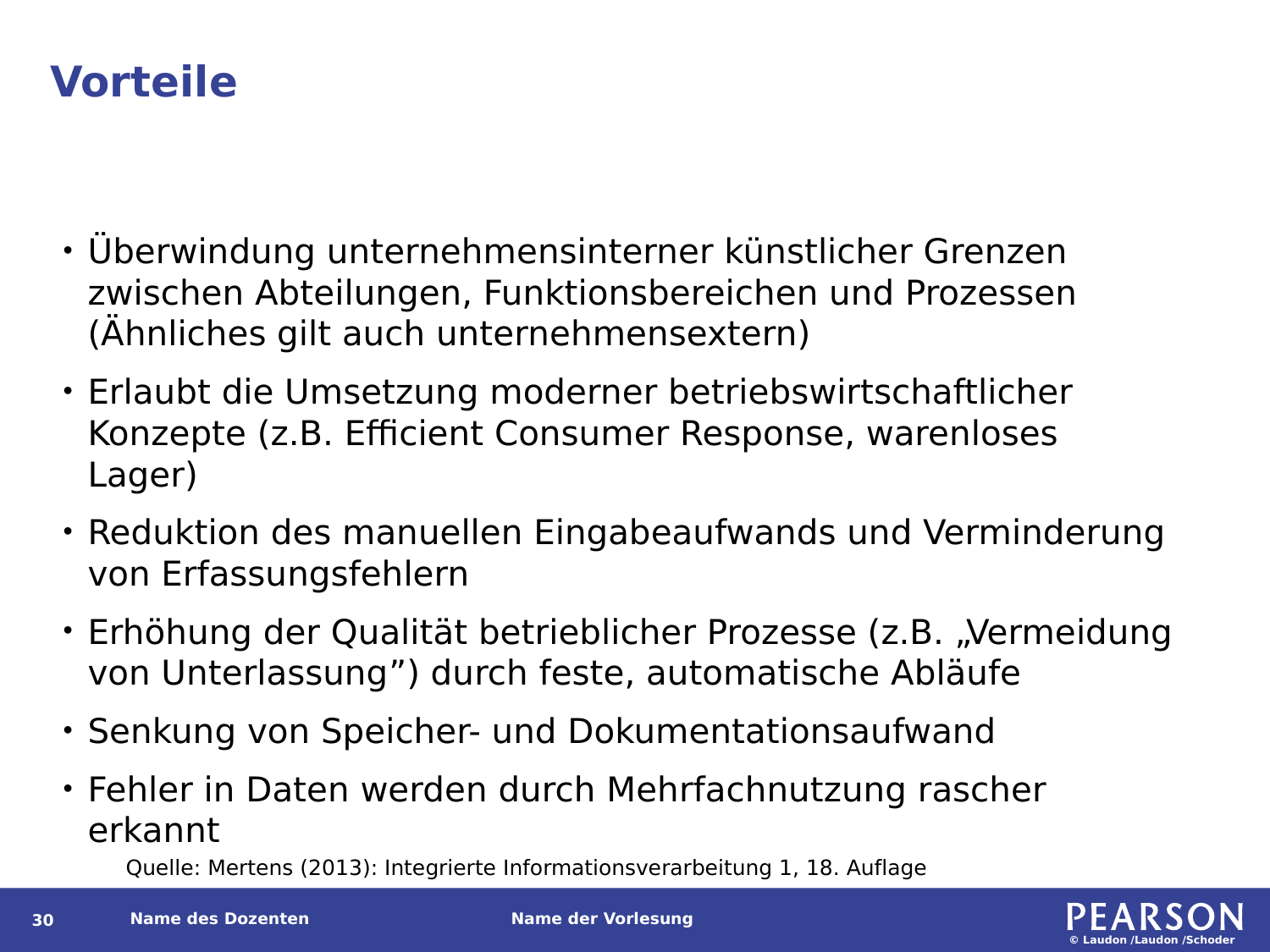

# Vorteile

Überwindung unternehmensinterner künstlicher Grenzen zwischen Abteilungen, Funktionsbereichen und Prozessen (Ähnliches gilt auch unternehmensextern)
Erlaubt die Umsetzung moderner betriebswirtschaftlicher Konzepte (z.B. Efficient Consumer Response, warenloses Lager)
Reduktion des manuellen Eingabeaufwands und Verminderung von Erfassungsfehlern
Erhöhung der Qualität betrieblicher Prozesse (z.B. „Vermeidung von Unterlassung”) durch feste, automatische Abläufe
Senkung von Speicher- und Dokumentationsaufwand
Fehler in Daten werden durch Mehrfachnutzung rascher erkannt
Quelle: Mertens (2013): Integrierte Informationsverarbeitung 1, 18. Auflage
30